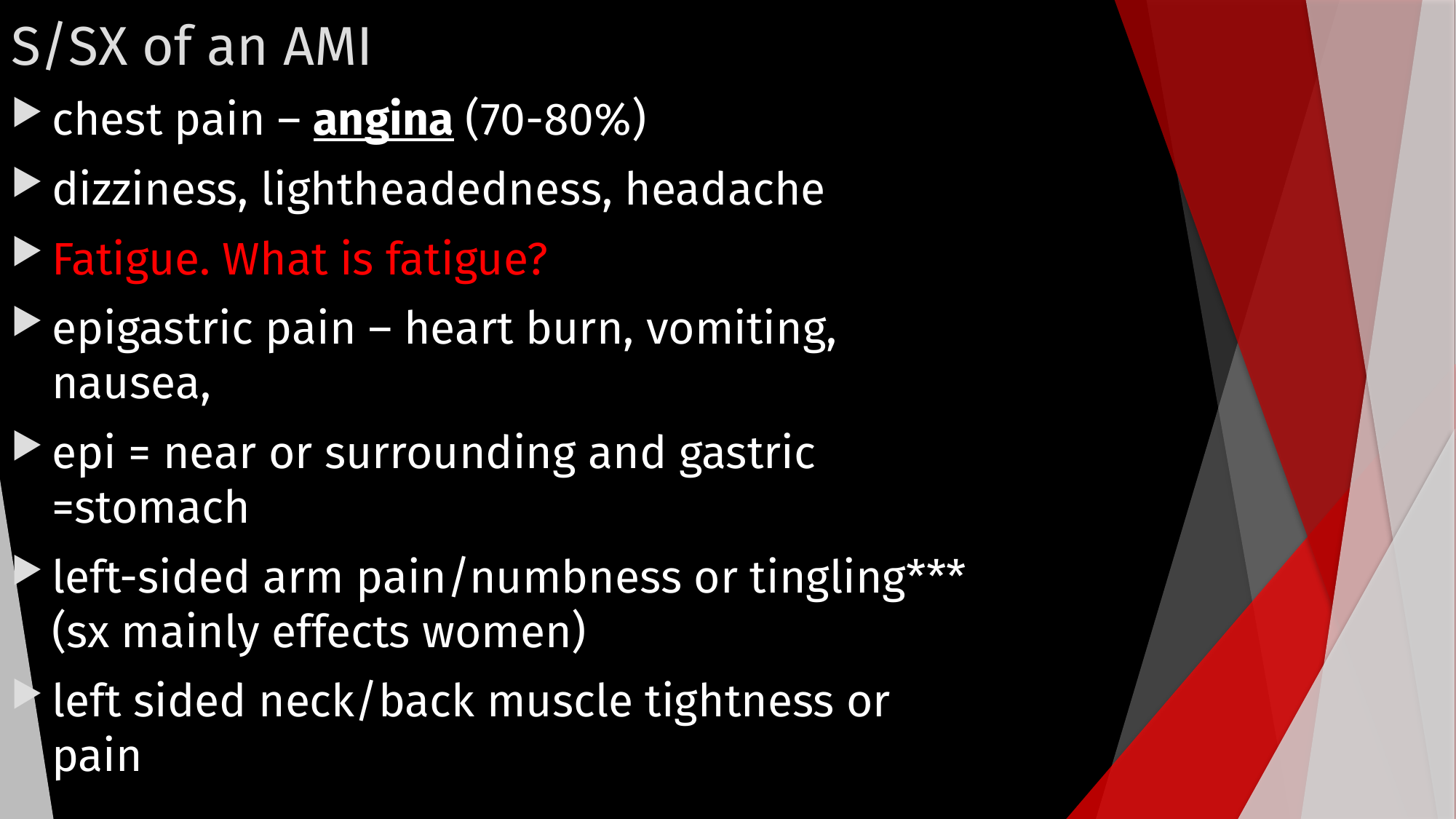

# S/SX of an AMI
chest pain – angina (70-80%)
dizziness, lightheadedness, headache
Fatigue. What is fatigue?
epigastric pain – heart burn, vomiting, nausea,
epi = near or surrounding and gastric =stomach
left-sided arm pain/numbness or tingling*** (sx mainly effects women)
left sided neck/back muscle tightness or pain